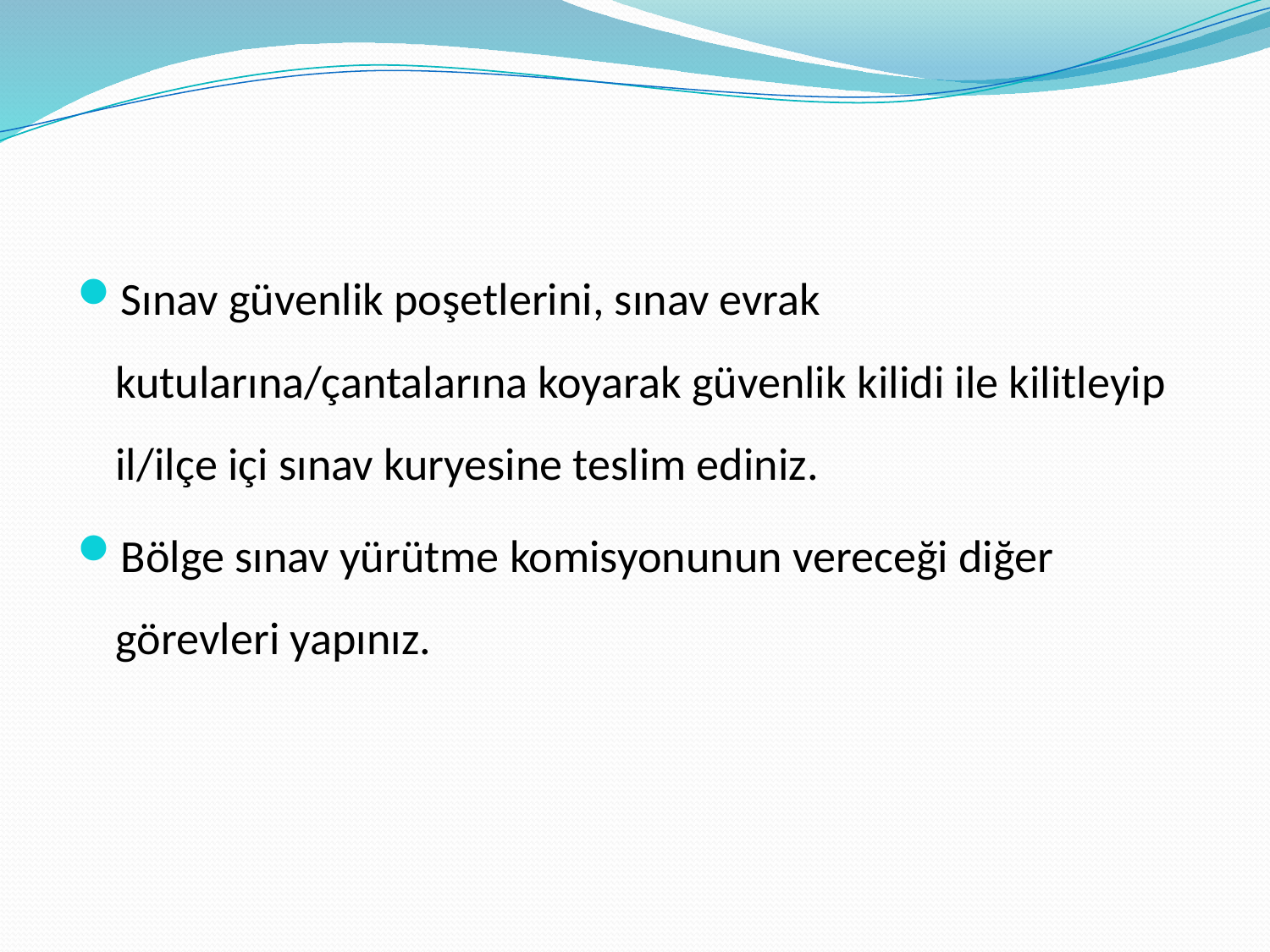

Sınav güvenlik poşetlerini, sınav evrak kutularına/çantalarına koyarak güvenlik kilidi ile kilitleyip il/ilçe içi sınav kuryesine teslim ediniz.
Bölge sınav yürütme komisyonunun vereceği diğer görevleri yapınız.